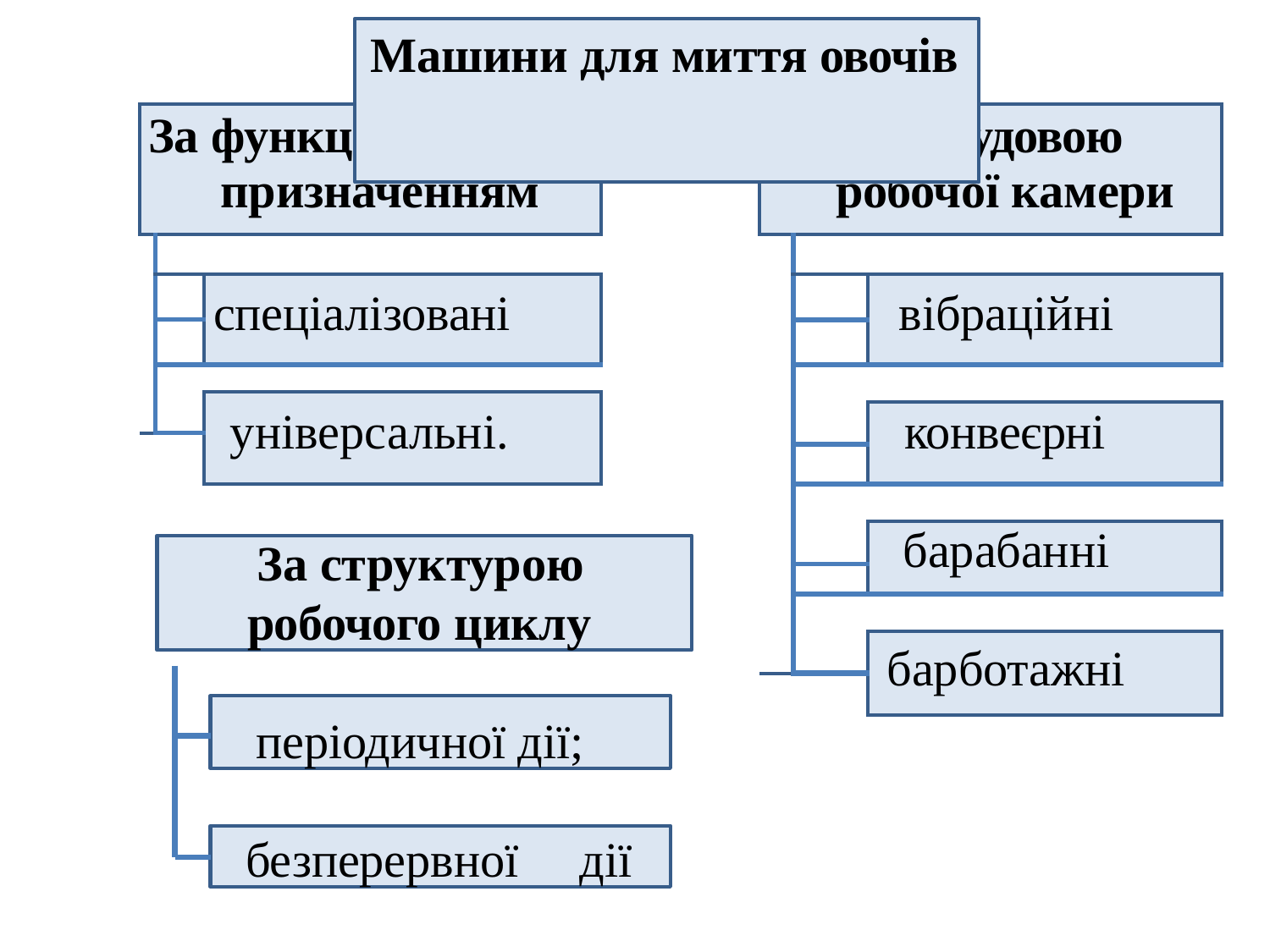

# Машини для миття овочів
| За функціональним призначенням |  |  |
| --- | --- | --- |
|  |  |  |
|  |  | спеціалізовані |
|  |  |  |
|  |  |  |
|  |  | універсальні. |
|  |  |  |
| За будовою робочої камери |  |  |
| --- | --- | --- |
|  |  |  |
|  |  | вібраційні |
|  |  |  |
|  |  |  |
|  |  | конвеєрні |
|  |  |  |
|  |  |  |
|  |  | барабанні |
|  |  |  |
|  |  |  |
|  |  | барботажні |
|  |  |  |
За структурою
робочого циклу

періодичної дії;
безперервної	дії